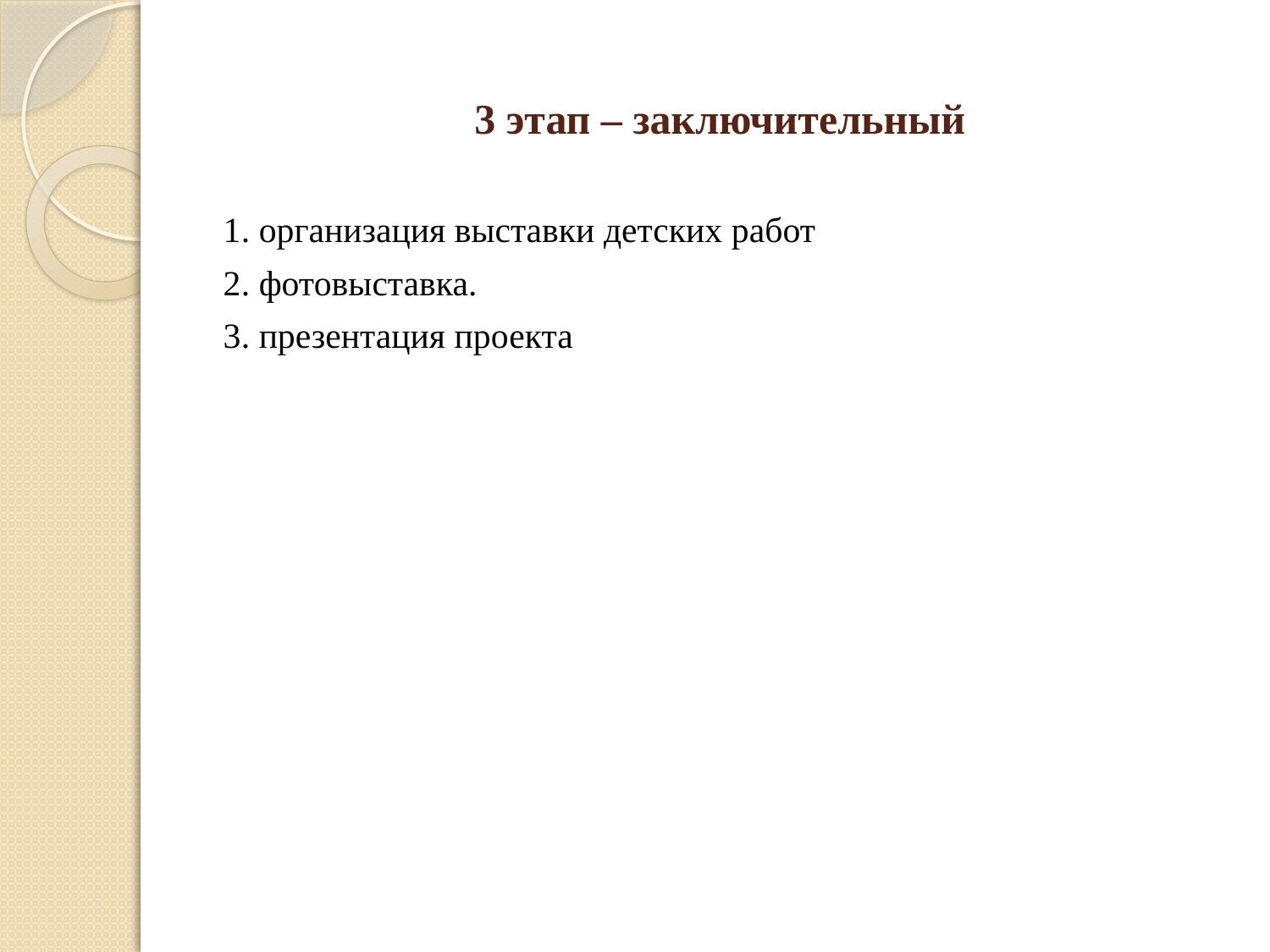

# 3 этап – заключительный
1. организация выставки детских работ
2. фотовыставка.
3. презентация проекта